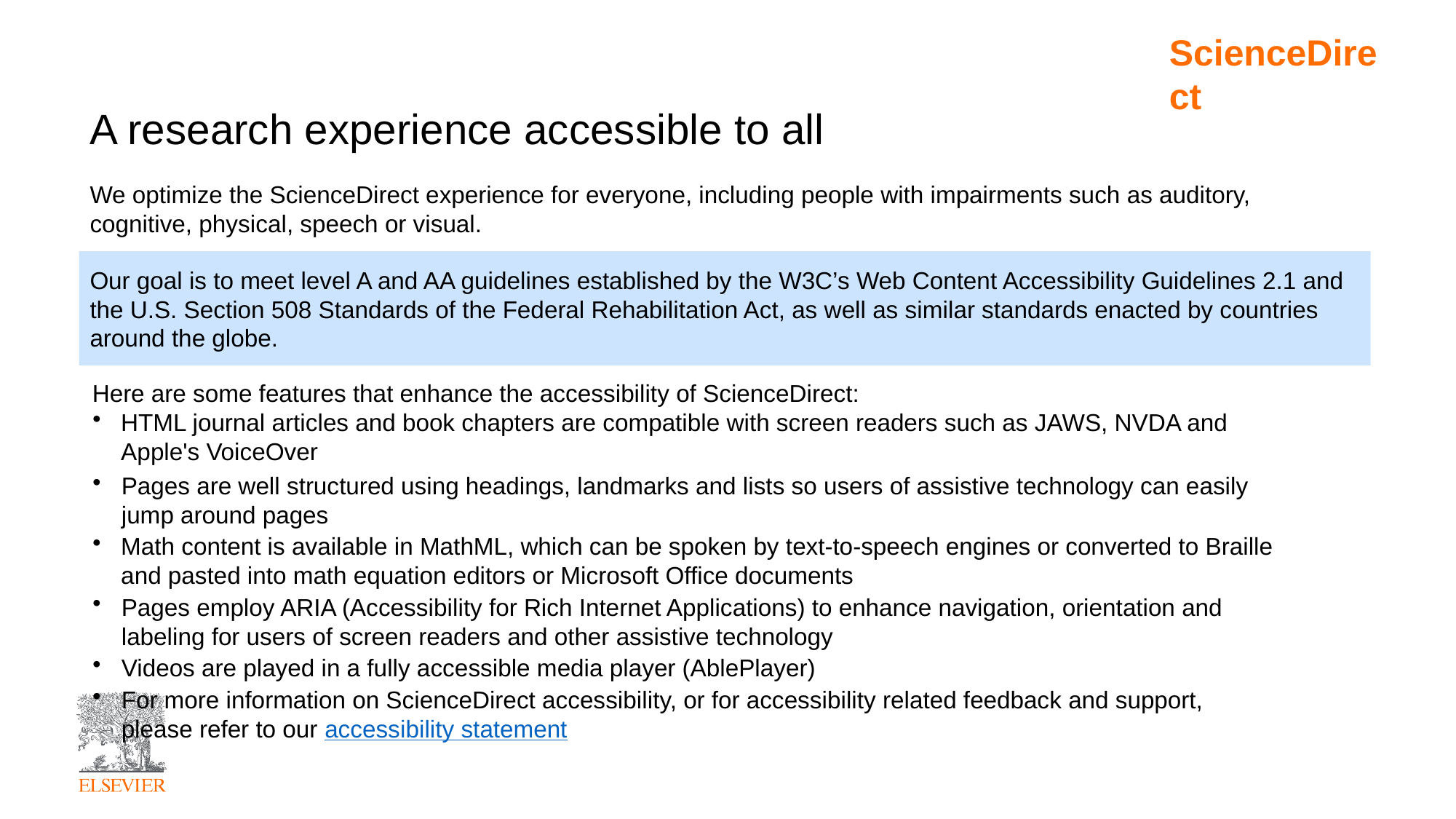

A research experience accessible to all
We optimize the ScienceDirect experience for everyone, including people with impairments such as auditory, cognitive, physical, speech or visual.
Our goal is to meet level A and AA guidelines established by the W3C’s Web Content Accessibility Guidelines 2.1 and the U.S. Section 508 Standards of the Federal Rehabilitation Act, as well as similar standards enacted by countries around the globe.
Here are some features that enhance the accessibility of ScienceDirect:
HTML journal articles and book chapters are compatible with screen readers such as JAWS, NVDA and Apple's VoiceOver
Pages are well structured using headings, landmarks and lists so users of assistive technology can easily jump around pages
Math content is available in MathML, which can be spoken by text-to-speech engines or converted to Braille and pasted into math equation editors or Microsoft Office documents
Pages employ ARIA (Accessibility for Rich Internet Applications) to enhance navigation, orientation and labeling for users of screen readers and other assistive technology
Videos are played in a fully accessible media player (AblePlayer)
For more information on ScienceDirect accessibility, or for accessibility related feedback and support, please refer to our accessibility statement